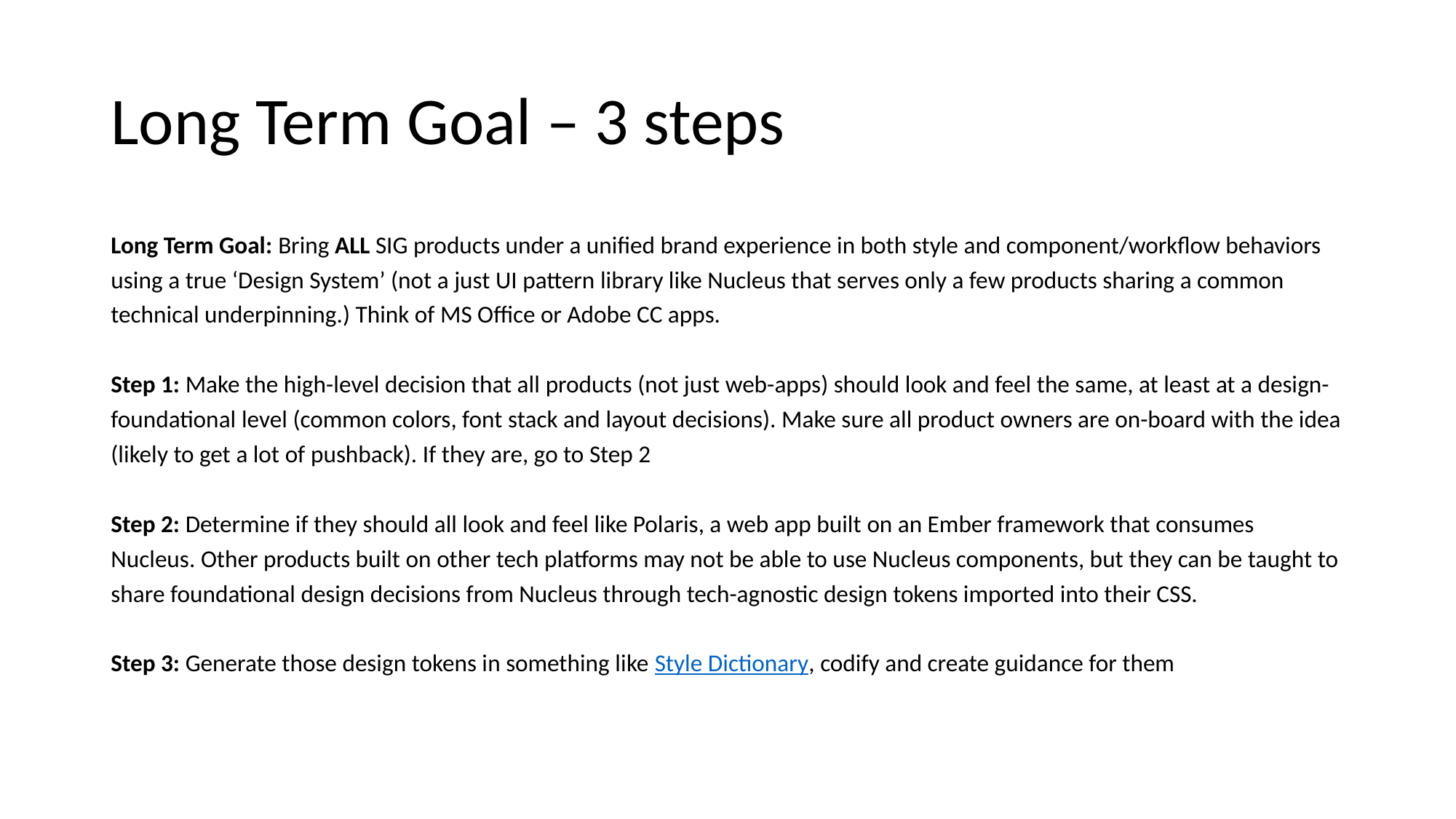

# Long Term Goal – 3 steps
Long Term Goal: Bring ALL SIG products under a unified brand experience in both style and component/workflow behaviors using a true ‘Design System’ (not a just UI pattern library like Nucleus that serves only a few products sharing a common technical underpinning.) Think of MS Office or Adobe CC apps.
Step 1: Make the high-level decision that all products (not just web-apps) should look and feel the same, at least at a design-foundational level (common colors, font stack and layout decisions). Make sure all product owners are on-board with the idea (likely to get a lot of pushback). If they are, go to Step 2
Step 2: Determine if they should all look and feel like Polaris, a web app built on an Ember framework that consumes Nucleus. Other products built on other tech platforms may not be able to use Nucleus components, but they can be taught to share foundational design decisions from Nucleus through tech-agnostic design tokens imported into their CSS.
Step 3: Generate those design tokens in something like Style Dictionary, codify and create guidance for them